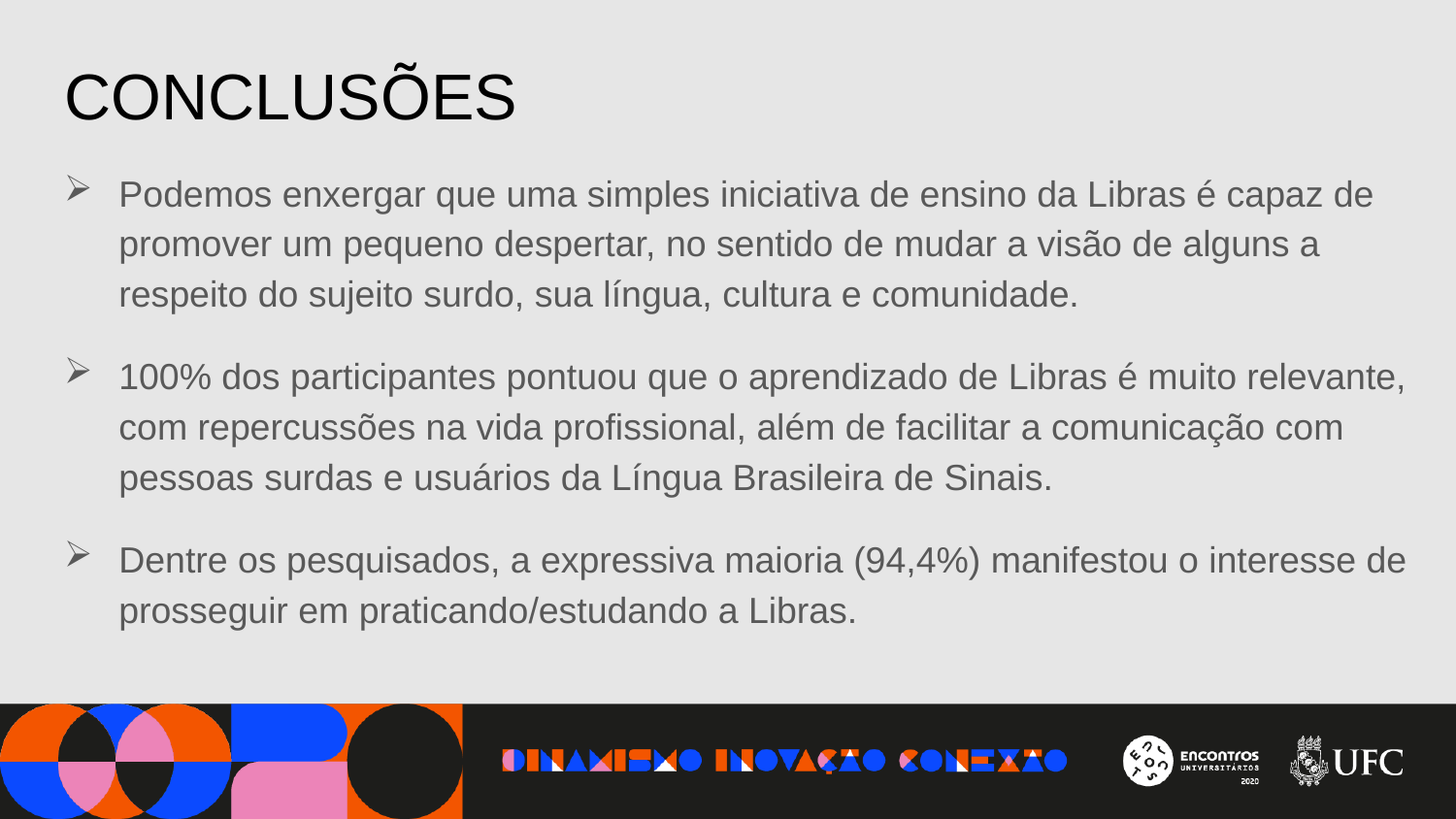

# CONCLUSÕES
Podemos enxergar que uma simples iniciativa de ensino da Libras é capaz de promover um pequeno despertar, no sentido de mudar a visão de alguns a respeito do sujeito surdo, sua língua, cultura e comunidade.
100% dos participantes pontuou que o aprendizado de Libras é muito relevante, com repercussões na vida profissional, além de facilitar a comunicação com pessoas surdas e usuários da Língua Brasileira de Sinais.
Dentre os pesquisados, a expressiva maioria (94,4%) manifestou o interesse de prosseguir em praticando/estudando a Libras.